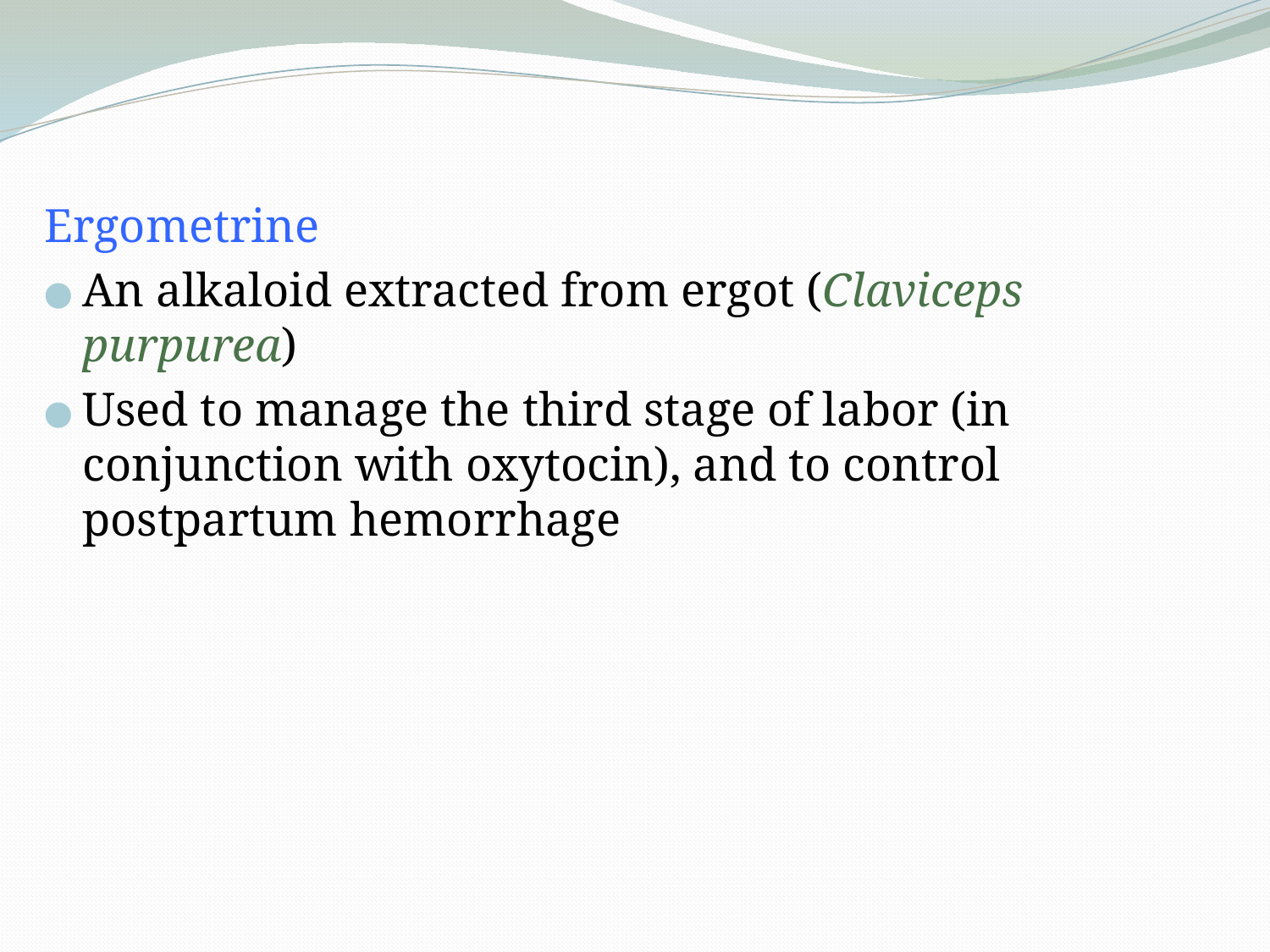

Ergometrine
An alkaloid extracted from ergot (Claviceps purpurea)
Used to manage the third stage of labor (in conjunction with oxytocin), and to control postpartum hemorrhage